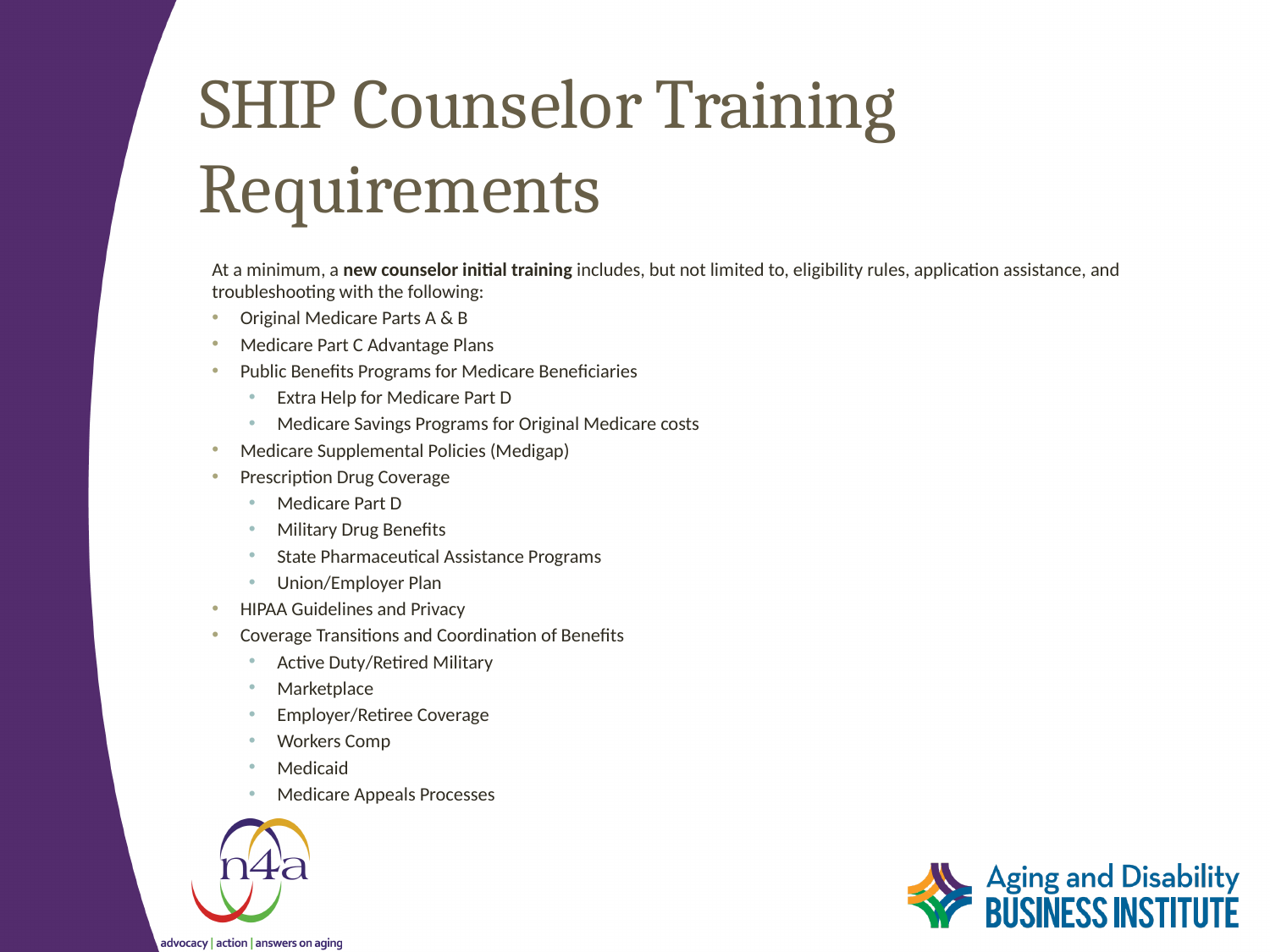

# SHIP Counselor Training Requirements
At a minimum, a new counselor initial training includes, but not limited to, eligibility rules, application assistance, and troubleshooting with the following:
Original Medicare Parts A & B
Medicare Part C Advantage Plans
Public Benefits Programs for Medicare Beneficiaries
Extra Help for Medicare Part D
Medicare Savings Programs for Original Medicare costs
Medicare Supplemental Policies (Medigap)
Prescription Drug Coverage
Medicare Part D
Military Drug Benefits
State Pharmaceutical Assistance Programs
Union/Employer Plan
HIPAA Guidelines and Privacy
Coverage Transitions and Coordination of Benefits
Active Duty/Retired Military
Marketplace
Employer/Retiree Coverage
Workers Comp
Medicaid
Medicare Appeals Processes